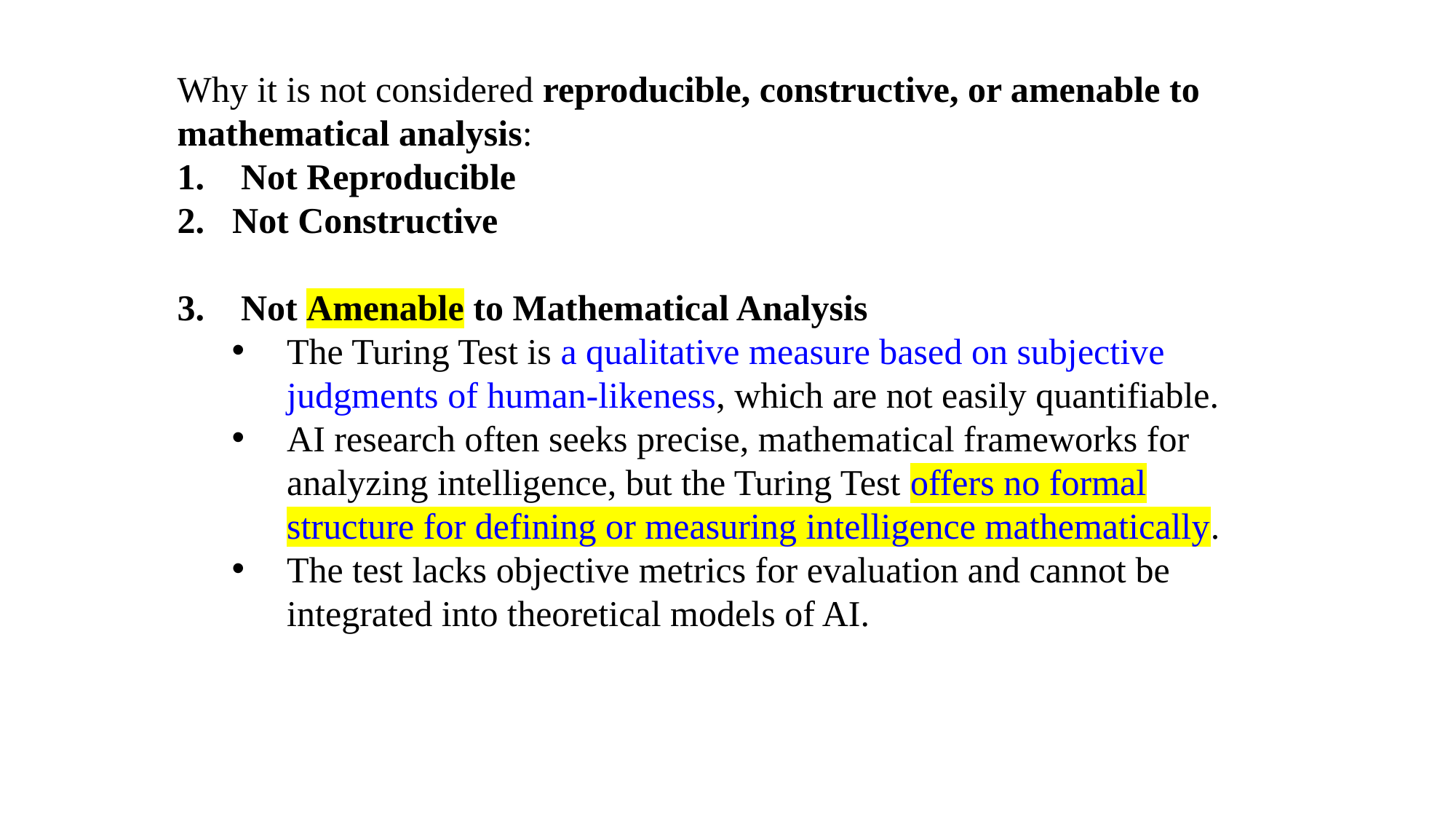

Why it is not considered reproducible, constructive, or amenable to mathematical analysis:
1.    Not Reproducible
Not Constructive

3.    Not Amenable to Mathematical Analysis
The Turing Test is a qualitative measure based on subjective judgments of human-likeness, which are not easily quantifiable.
AI research often seeks precise, mathematical frameworks for analyzing intelligence, but the Turing Test offers no formal structure for defining or measuring intelligence mathematically.
The test lacks objective metrics for evaluation and cannot be integrated into theoretical models of AI.